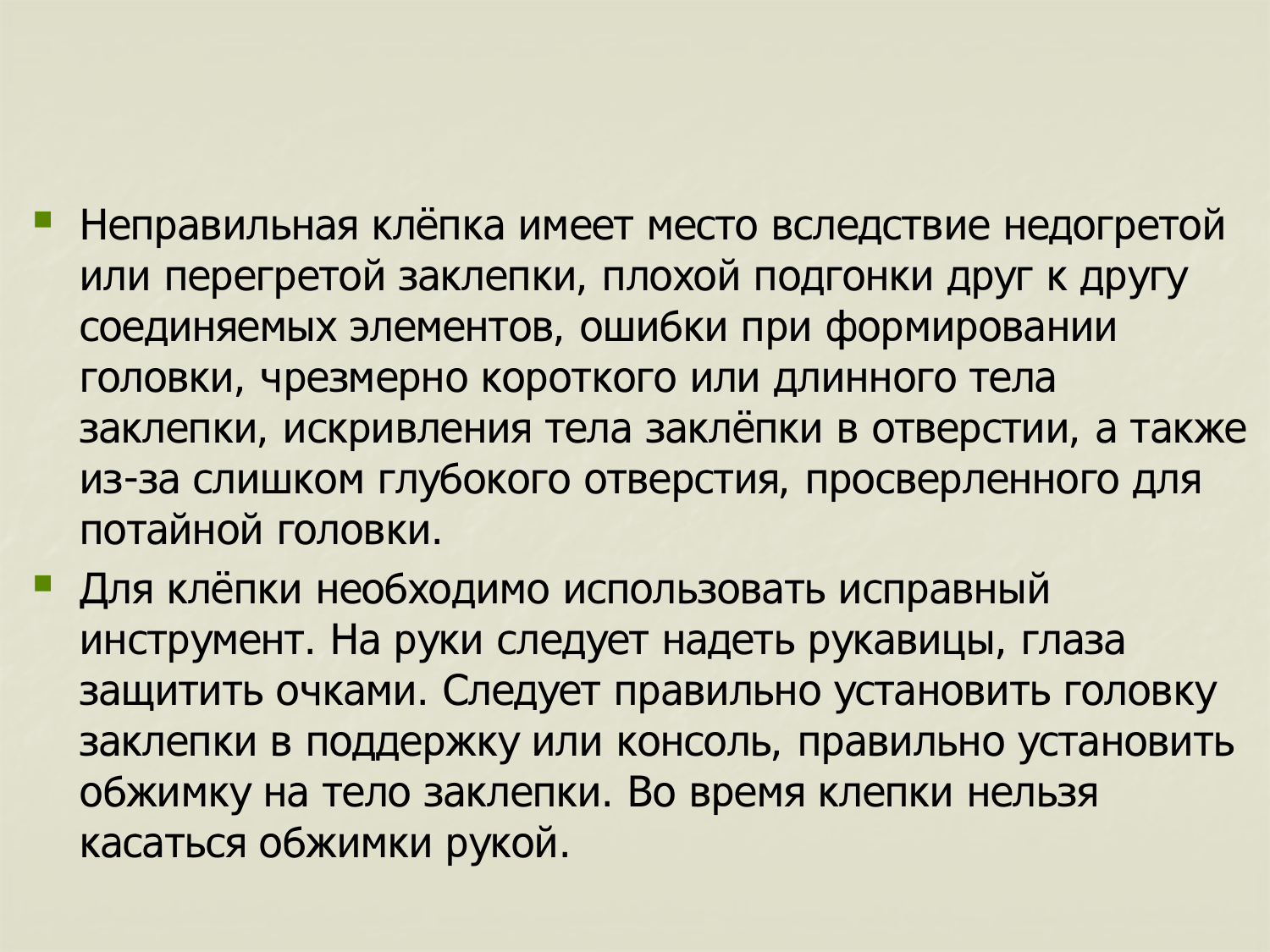

#
Неправильная клёпка имеет место вследствие недогретой или перегретой заклепки, плохой подгонки друг к другу соединяемых элементов, ошибки при формировании головки, чрезмерно короткого или длинного тела заклепки, искривления тела заклёпки в отверстии, а также из-за слишком глубокого отверстия, просверленного для потайной головки.
Для клёпки необходимо использовать исправный инструмент. На руки следует надеть рукавицы, глаза защитить очками. Следует правильно установить головку заклепки в поддержку или консоль, правильно установить обжимку на тело заклепки. Во время клепки нельзя касаться обжимки рукой.